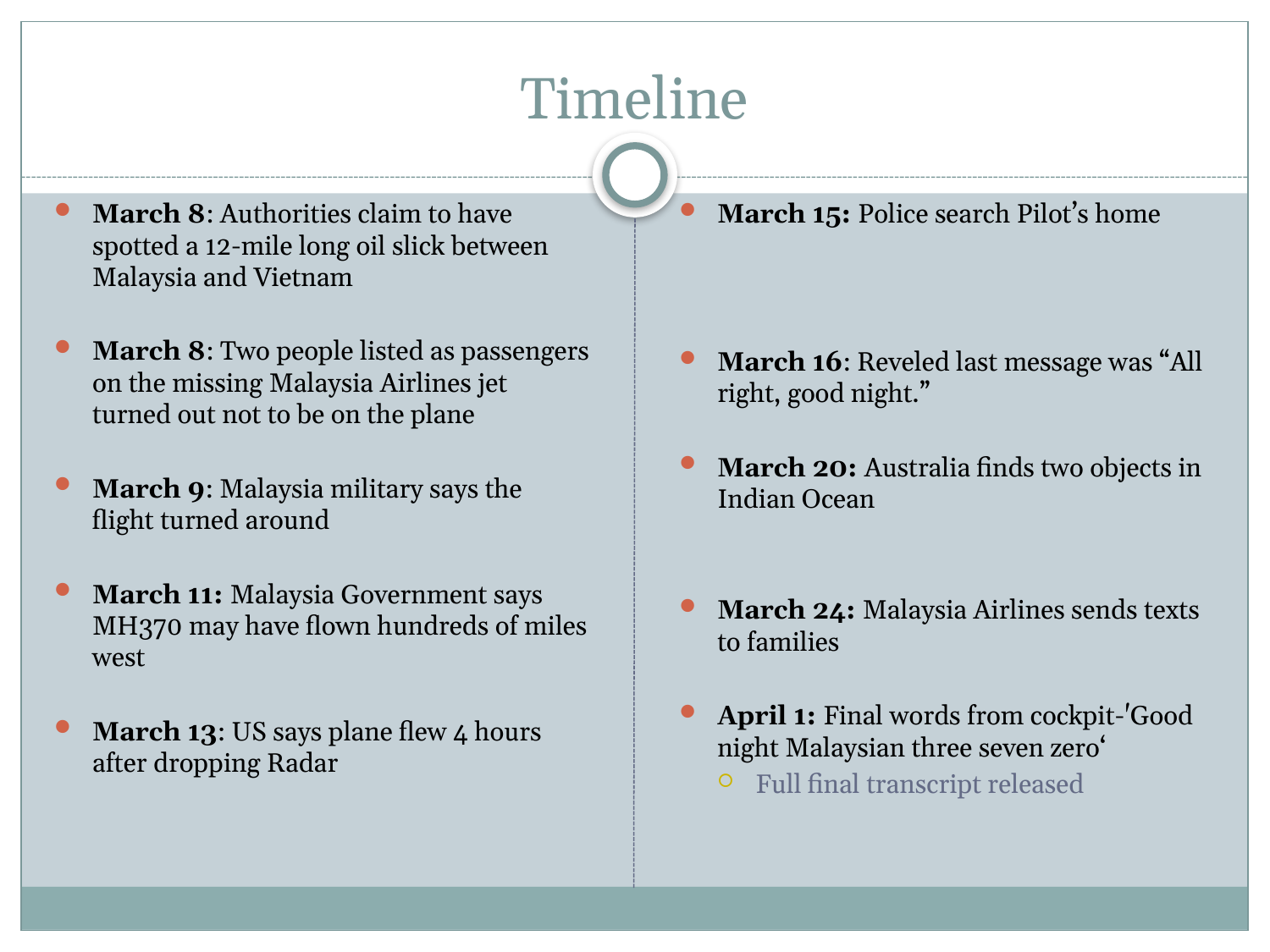

# Timeline
March 8: Authorities claim to have spotted a 12-mile long oil slick between Malaysia and Vietnam

March 8: Two people listed as passengers on the missing Malaysia Airlines jet turned out not to be on the plane

March 9: Malaysia military says the flight turned around

March 11: Malaysia Government says MH370 may have flown hundreds of miles west

March 13: US says plane flew 4 hours after dropping Radar
March 15: Police search Pilot’s home

March 16: Reveled last message was “All right, good night.”

March 20: Australia finds two objects in Indian Ocean

March 24: Malaysia Airlines sends texts to families

April 1: Final words from cockpit-'Good night Malaysian three seven zero‘
Full final transcript released